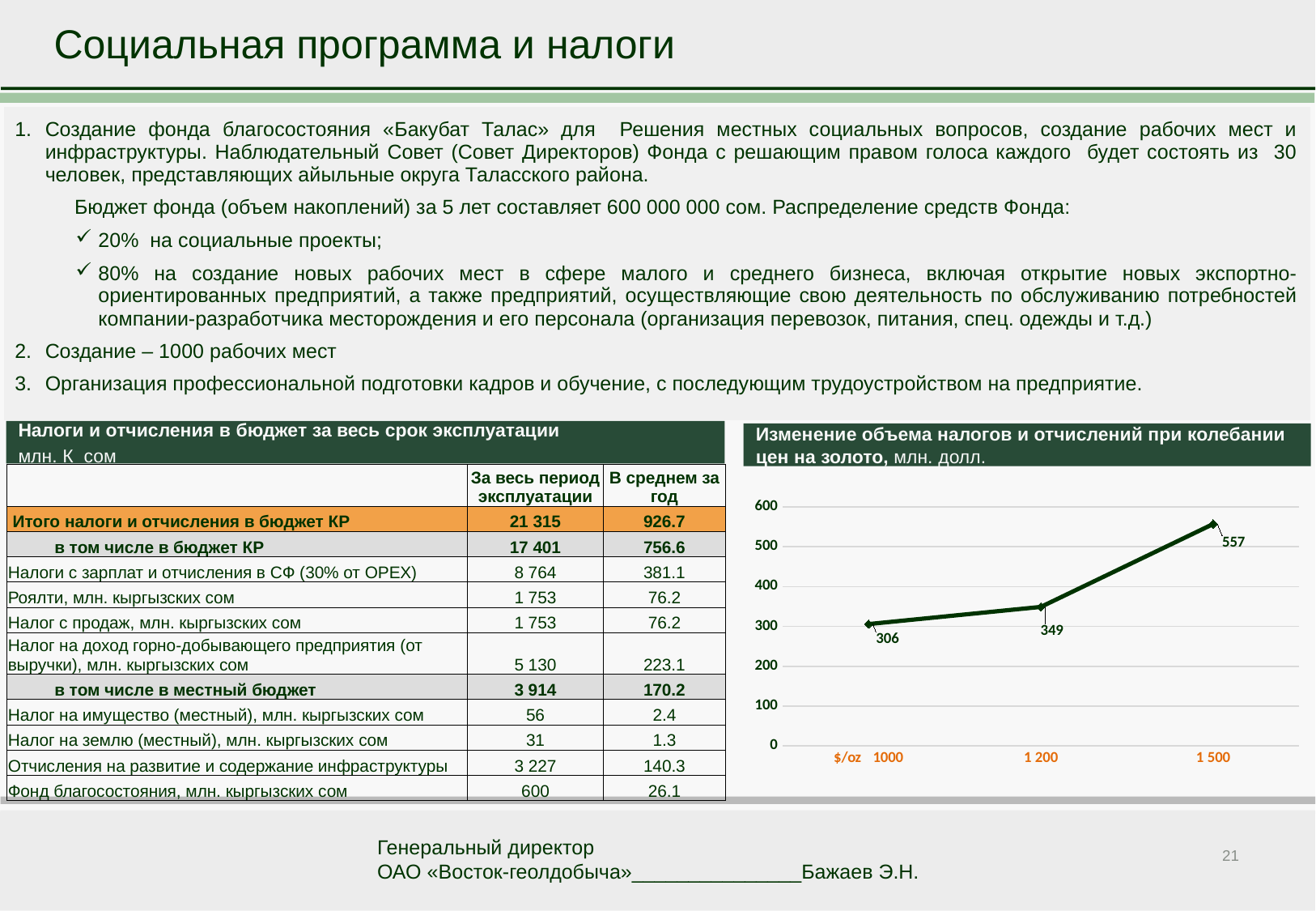

Социальная программа и налоги
| Создание фонда благосостояния «Бакубат Талас» для Решения местных социальных вопросов, создание рабочих мест и инфраструктуры. Наблюдательный Совет (Совет Директоров) Фонда с решающим правом голоса каждого будет состоять из 30 человек, представляющих айыльные округа Таласского района. Бюджет фонда (объем накоплений) за 5 лет составляет 600 000 000 сом. Распределение средств Фонда: 20% на социальные проекты; 80% на создание новых рабочих мест в сфере малого и среднего бизнеса, включая открытие новых экспортно- ориентированных предприятий, а также предприятий, осуществляющие свою деятельность по обслуживанию потребностей компании-разработчика месторождения и его персонала (организация перевозок, питания, спец. одежды и т.д.) Создание – 1000 рабочих мест Организация профессиональной подготовки кадров и обучение, с последующим трудоустройством на предприятие. |
| --- |
Налоги и отчисления в бюджет за весь срок эксплуатации
млн. К_сом
Изменение объема налогов и отчислений при колебании цен на золото, млн. долл.
|  | За весь период эксплуатации | В среднем за год |
| --- | --- | --- |
| Итого налоги и отчисления в бюджет КР | 21 315 | 926.7 |
| в том числе в бюджет КР | 17 401 | 756.6 |
| Налоги с зарплат и отчисления в СФ (30% от OPEX) | 8 764 | 381.1 |
| Роялти, млн. кыргызских сом | 1 753 | 76.2 |
| Налог с продаж, млн. кыргызских сом | 1 753 | 76.2 |
| Налог на доход горно-добывающего предприятия (от выручки), млн. кыргызских сом | 5 130 | 223.1 |
| в том числе в местный бюджет | 3 914 | 170.2 |
| Налог на имущество (местный), млн. кыргызских сом | 56 | 2.4 |
| Налог на землю (местный), млн. кыргызских сом | 31 | 1.3 |
| Отчисления на развитие и содержание инфраструктуры | 3 227 | 140.3 |
| Фонд благосостояния, млн. кыргызских сом | 600 | 26.1 |

### Chart

| Category | Отчисления, млн.$ |
|---|---|
| $/oz   1000 | 306.0 |
| 1 200 | 349.0 |
| 1 500 | 557.0 |
Генеральный директор
ОАО «Восток-геолдобыча»_______________Бажаев Э.Н.